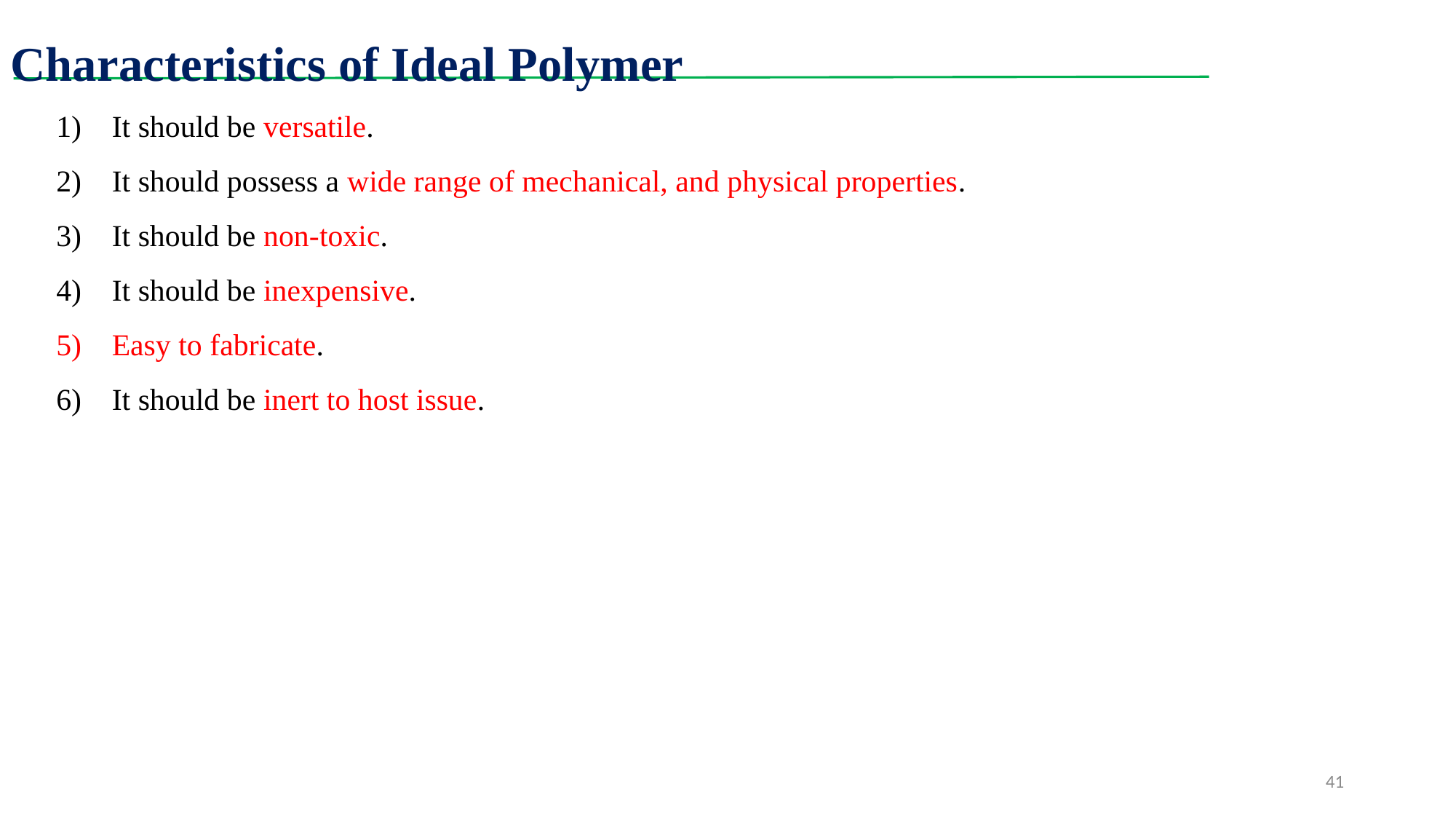

Characteristics of Ideal Polymer
It should be versatile.
It should possess a wide range of mechanical, and physical properties.
It should be non-toxic.
It should be inexpensive.
Easy to fabricate.
It should be inert to host issue.
41